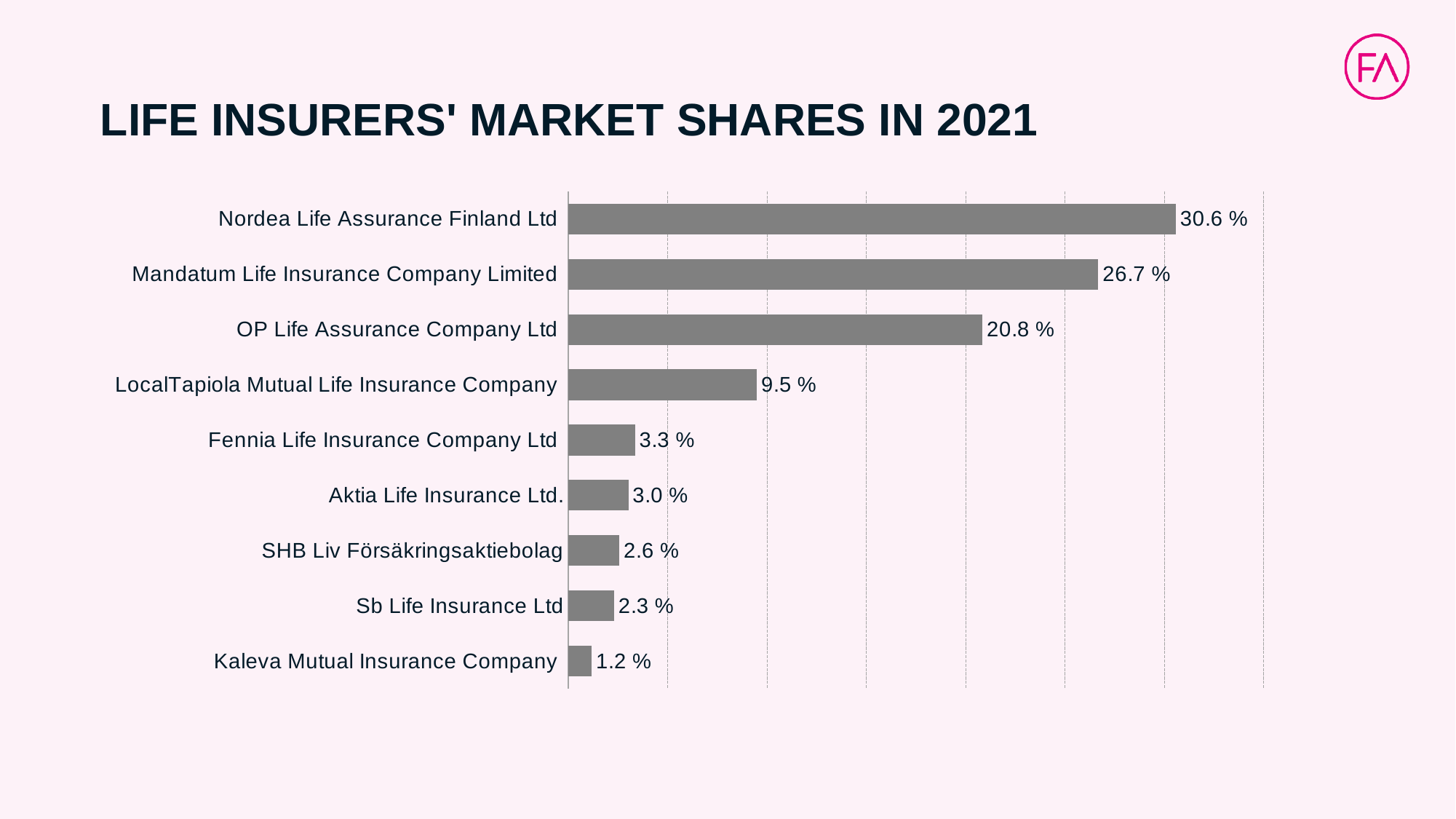

# LIFE INSURERS' MARKET SHARES IN 2021

### Chart

| Category | Sarake2 |
|---|---|
| Nordea Life Assurance Finland Ltd  | 0.305781414 |
| Mandatum Life Insurance Company Limited  | 0.266784764 |
| OP Life Assurance Company Ltd  | 0.208440173 |
| LocalTapiola Mutual Life Insurance Company  | 0.09488135 |
| Fennia Life Insurance Company Ltd  | 0.033496655 |
| Aktia Life Insurance Ltd. | 0.030155382 |
| SHB Liv Försäkringsaktiebolag | 0.025650125 |
| Sb Life Insurance Ltd | 0.023052982 |
| Kaleva Mutual Insurance Company  | 0.011757155 |